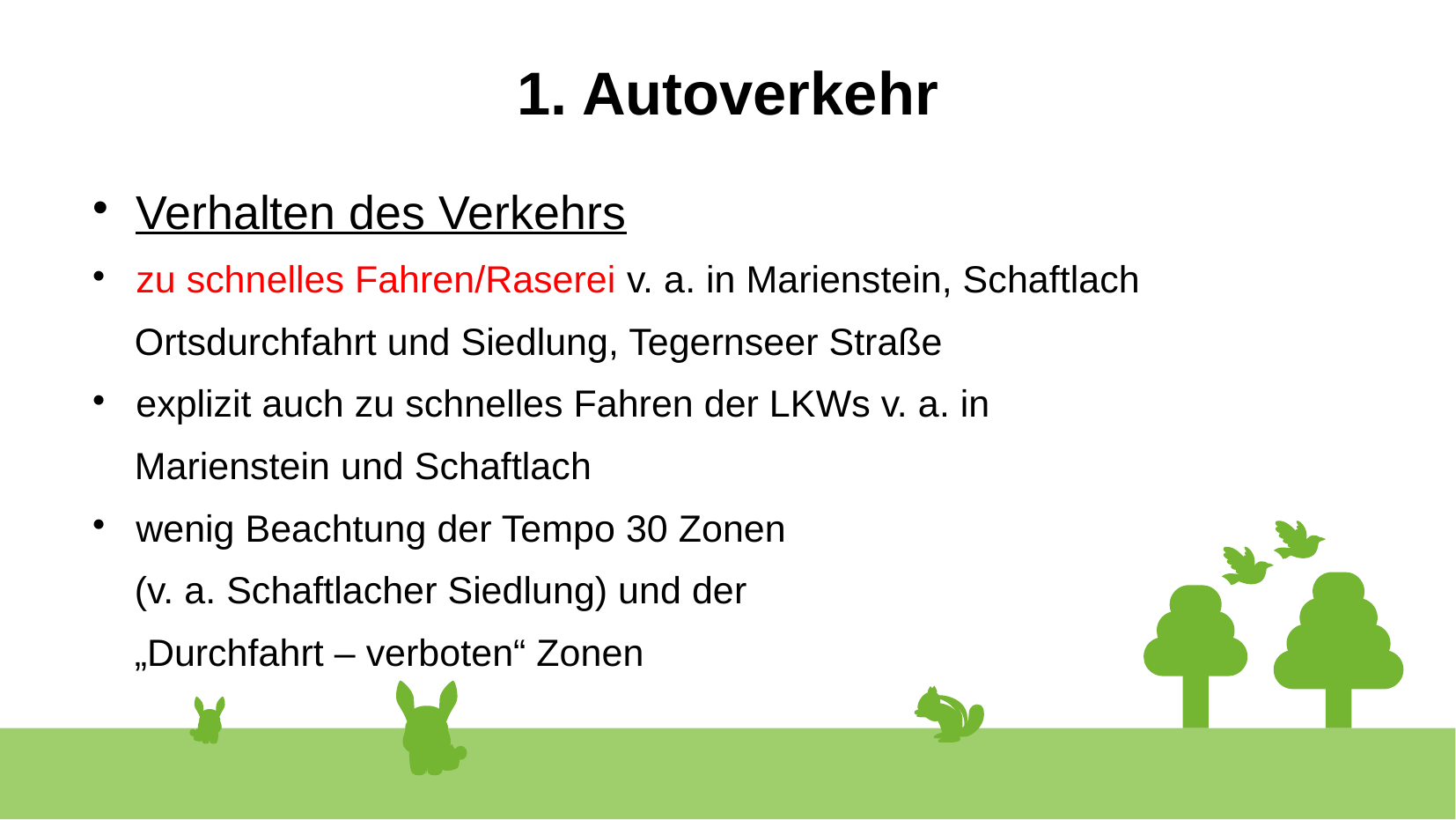

1. Autoverkehr
Verhalten des Verkehrs
zu schnelles Fahren/Raserei v. a. in Marienstein, Schaftlach
    Ortsdurchfahrt und Siedlung, Tegernseer Straße
explizit auch zu schnelles Fahren der LKWs v. a. in
    Marienstein und Schaftlach
wenig Beachtung der Tempo 30 Zonen
    (v. a. Schaftlacher Siedlung) und der
    „Durchfahrt – verboten“ Zonen